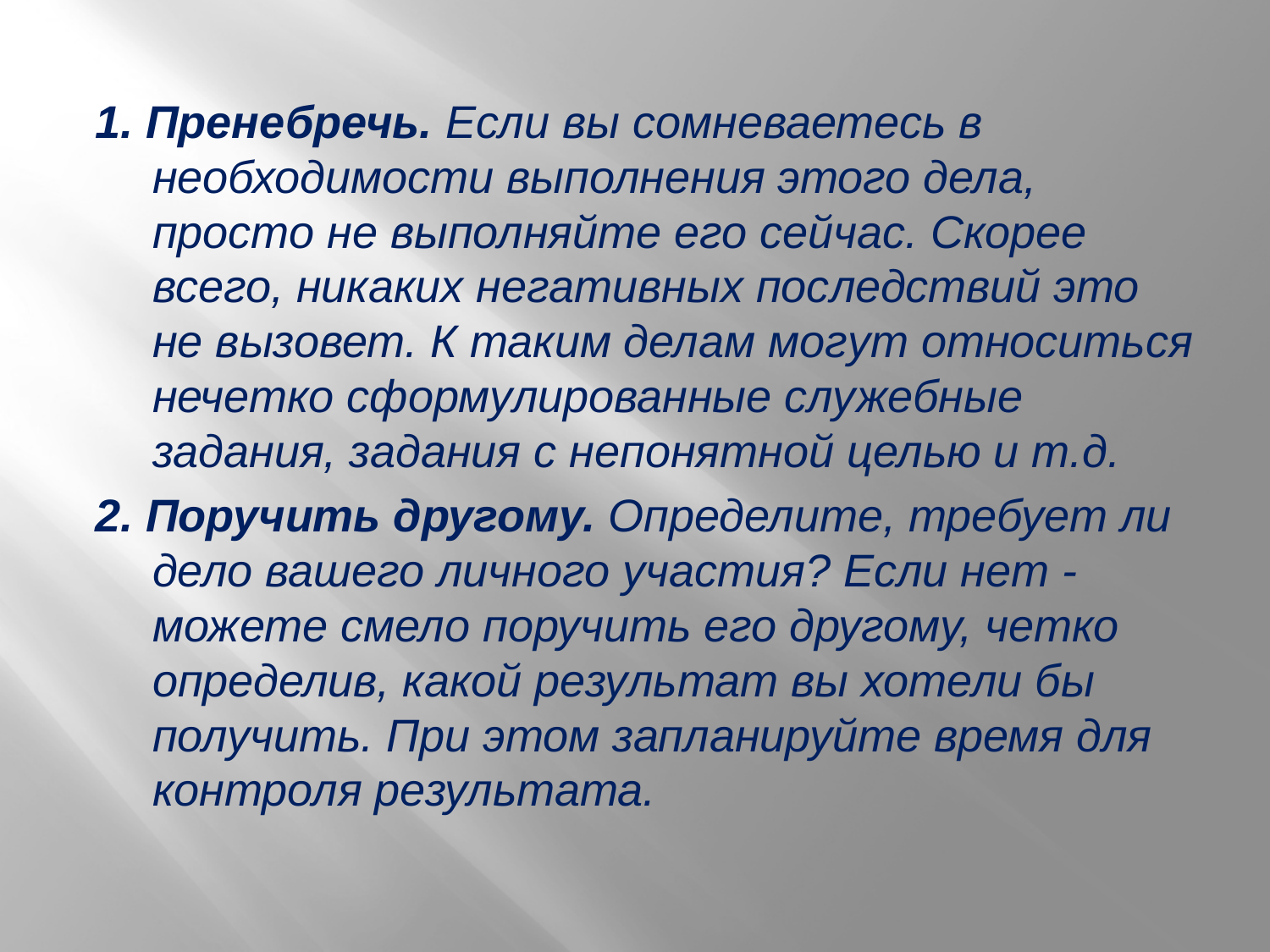

1. Пренебречь. Если вы сомневаетесь в необходимости выполнения этого дела, просто не выполняйте его сейчас. Скорее всего, никаких негативных последствий это не вызовет. К таким делам могут относиться нечетко сформулированные служебные задания, задания с непонятной целью и т.д.
2. Поручить другому. Определите, требует ли дело вашего личного участия? Если нет - можете смело поручить его другому, четко определив, какой результат вы хотели бы получить. При этом запланируйте время для контроля результата.